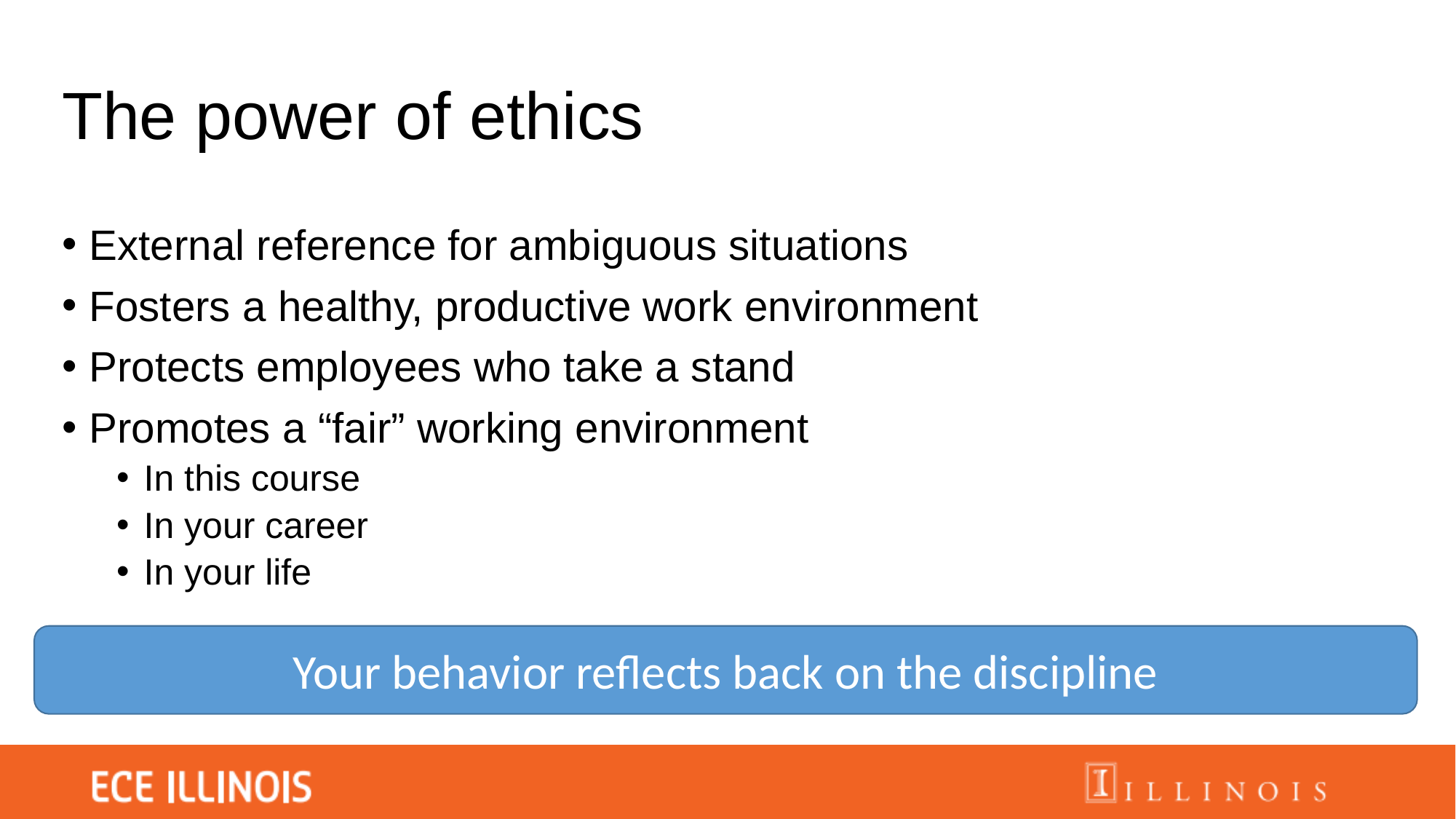

# The power of ethics
External reference for ambiguous situations
Fosters a healthy, productive work environment
Protects employees who take a stand
Promotes a “fair” working environment
In this course
In your career
In your life
Your behavior reflects back on the discipline